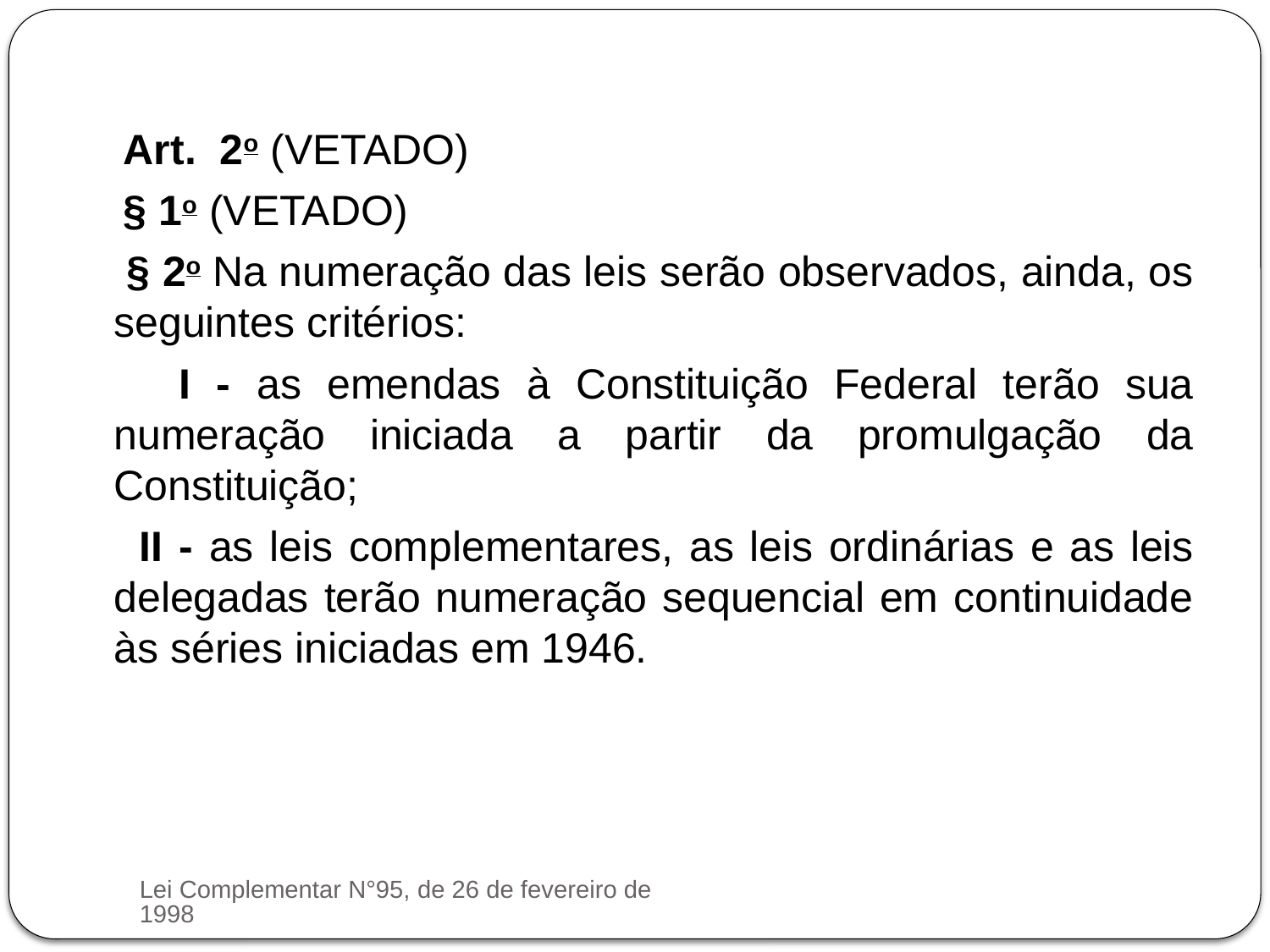

Art.  2o (VETADO)
    § 1o (VETADO)
    § 2o Na numeração das leis serão observados, ainda, os seguintes critérios:
    I - as emendas à Constituição Federal terão sua numeração iniciada a partir da promulgação da Constituição;
    II - as leis complementares, as leis ordinárias e as leis delegadas terão numeração sequencial em continuidade às séries iniciadas em 1946.

Lei Complementar N°95, de 26 de fevereiro de 1998